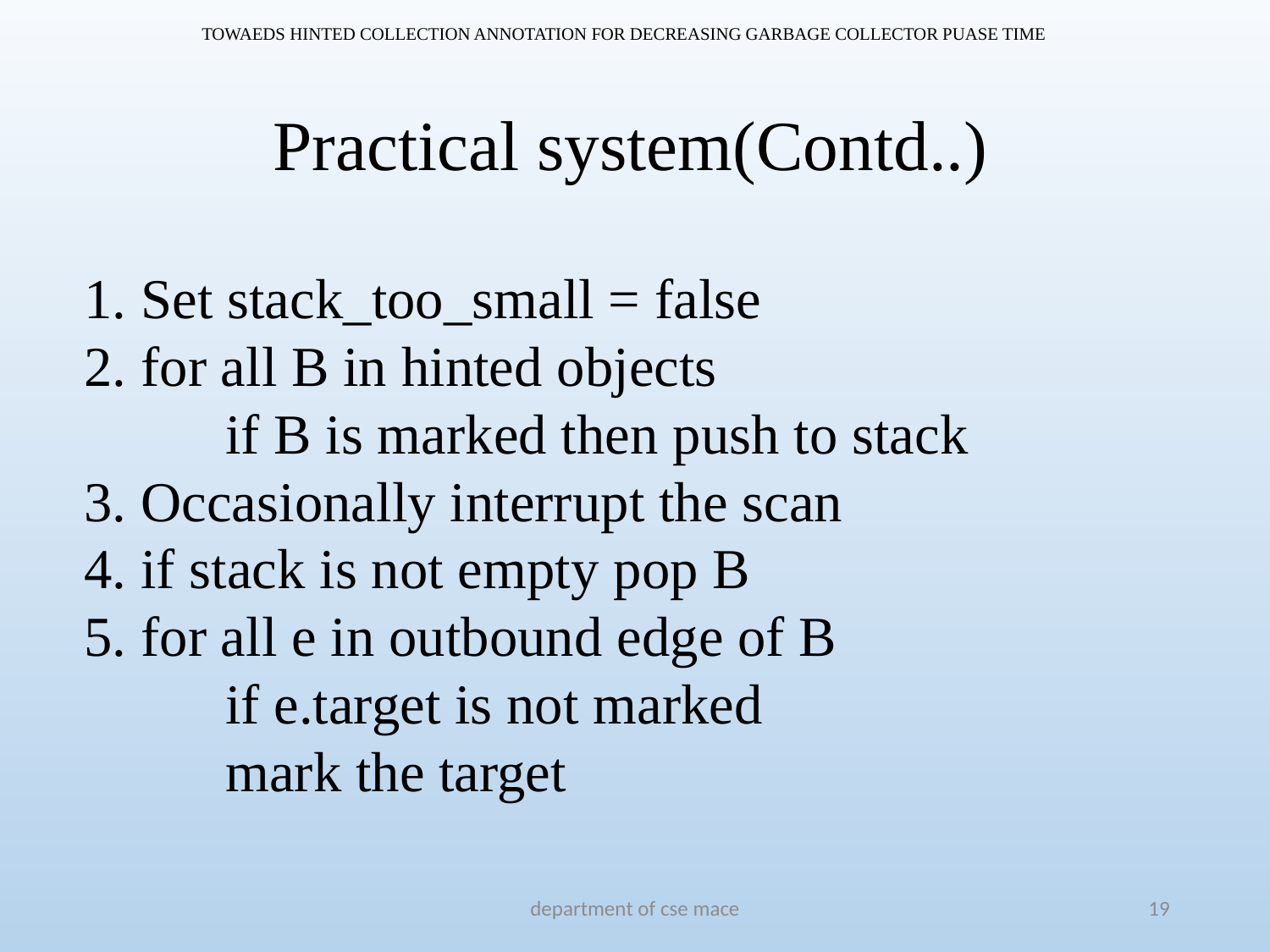

TOWAEDS HINTED COLLECTION ANNOTATION FOR DECREASING GARBAGE COLLECTOR PUASE TIME
# Practical system(Contd..)
1. Set stack_too_small = false
2. for all B in hinted objects
	 if B is marked then push to stack
3. Occasionally interrupt the scan
4. if stack is not empty pop B
5. for all e in outbound edge of B
	 if e.target is not marked
	 mark the target
department of cse mace
19